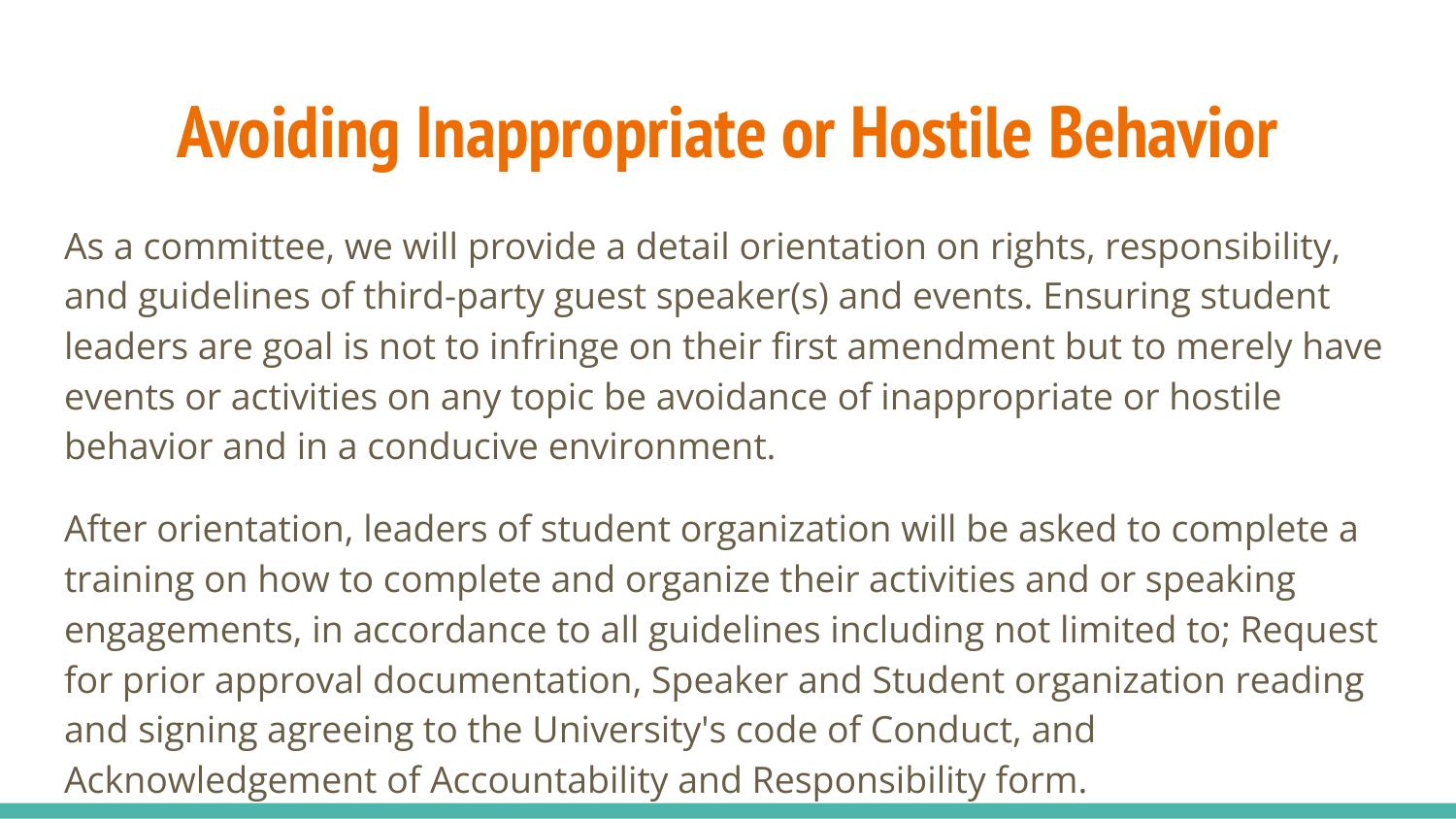

# Avoiding Inappropriate or Hostile Behavior
As a committee, we will provide a detail orientation on rights, responsibility, and guidelines of third-party guest speaker(s) and events. Ensuring student leaders are goal is not to infringe on their first amendment but to merely have events or activities on any topic be avoidance of inappropriate or hostile behavior and in a conducive environment.
After orientation, leaders of student organization will be asked to complete a training on how to complete and organize their activities and or speaking engagements, in accordance to all guidelines including not limited to; Request for prior approval documentation, Speaker and Student organization reading and signing agreeing to the University's code of Conduct, and Acknowledgement of Accountability and Responsibility form.